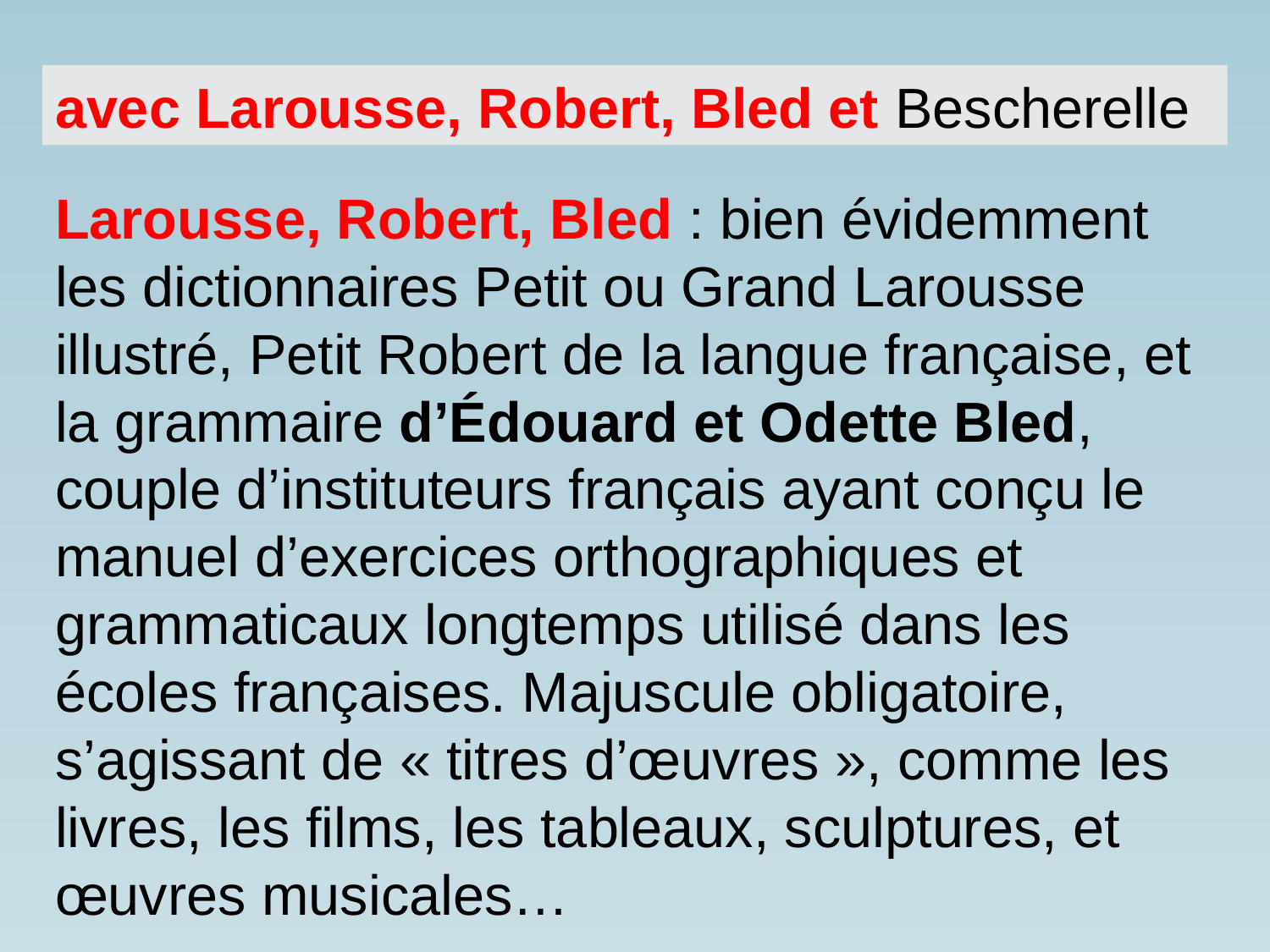

avec Larousse, Robert, Bled et Bescherelle
Larousse, Robert, Bled : bien évidemment les dictionnaires Petit ou Grand Larousse illustré, Petit Robert de la langue française, et la grammaire d’Édouard et Odette Bled, couple d’instituteurs français ayant conçu le manuel d’exercices orthographiques et grammaticaux longtemps utilisé dans les écoles françaises. Majuscule obligatoire, s’agissant de « titres d’œuvres », comme les livres, les films, les tableaux, sculptures, et œuvres musicales…